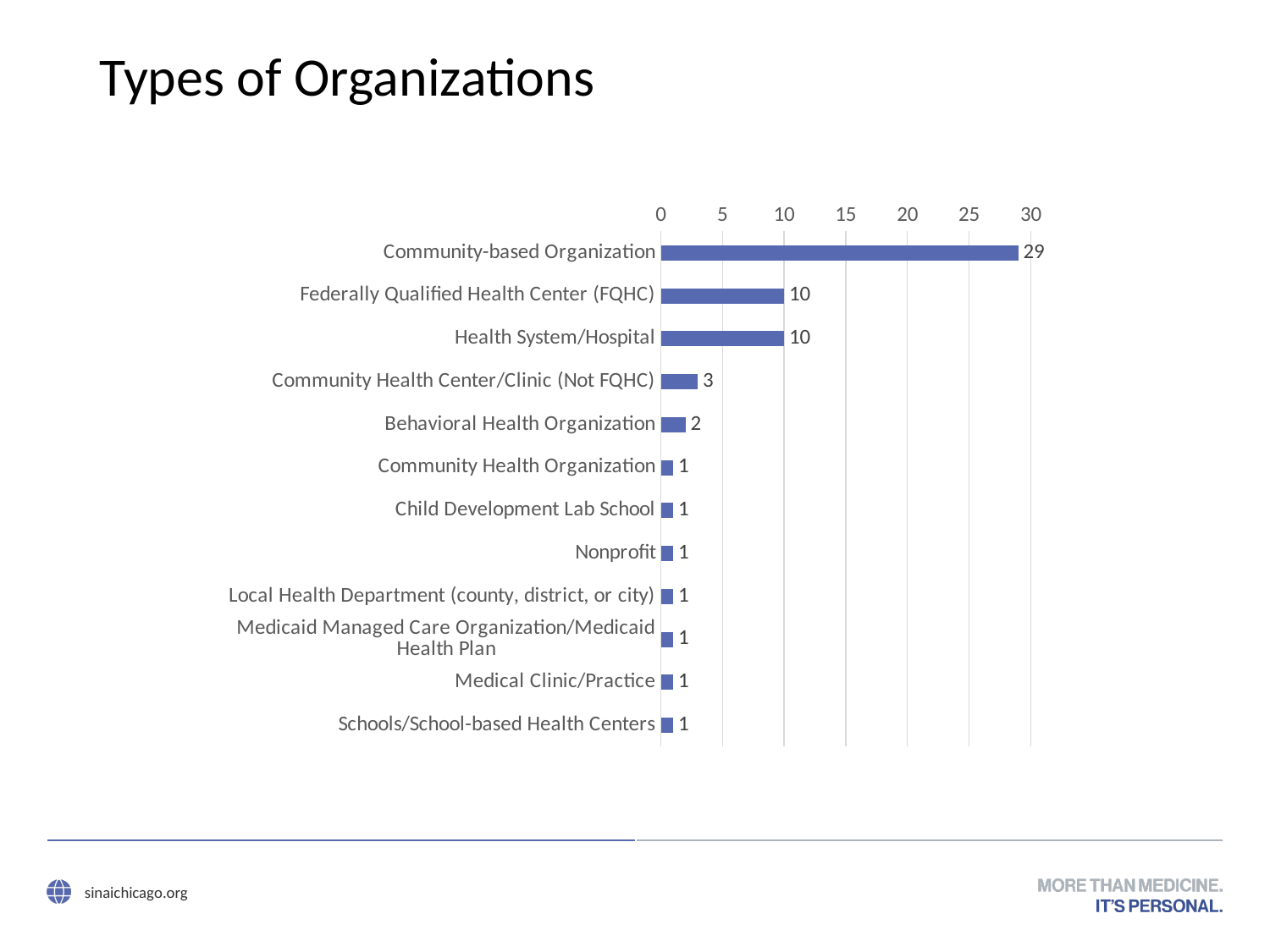

# Types of Organizations

### Chart

| Category | Column1 |
|---|---|
| Community-based Organization | 29.0 |
| Federally Qualified Health Center (FQHC) | 10.0 |
| Health System/Hospital | 10.0 |
| Community Health Center/Clinic (Not FQHC) | 3.0 |
| Behavioral Health Organization | 2.0 |
| Community Health Organization | 1.0 |
| Child Development Lab School | 1.0 |
| Nonprofit | 1.0 |
| Local Health Department (county, district, or city) | 1.0 |
| Medicaid Managed Care Organization/Medicaid Health Plan | 1.0 |
| Medical Clinic/Practice | 1.0 |
| Schools/School-based Health Centers | 1.0 |